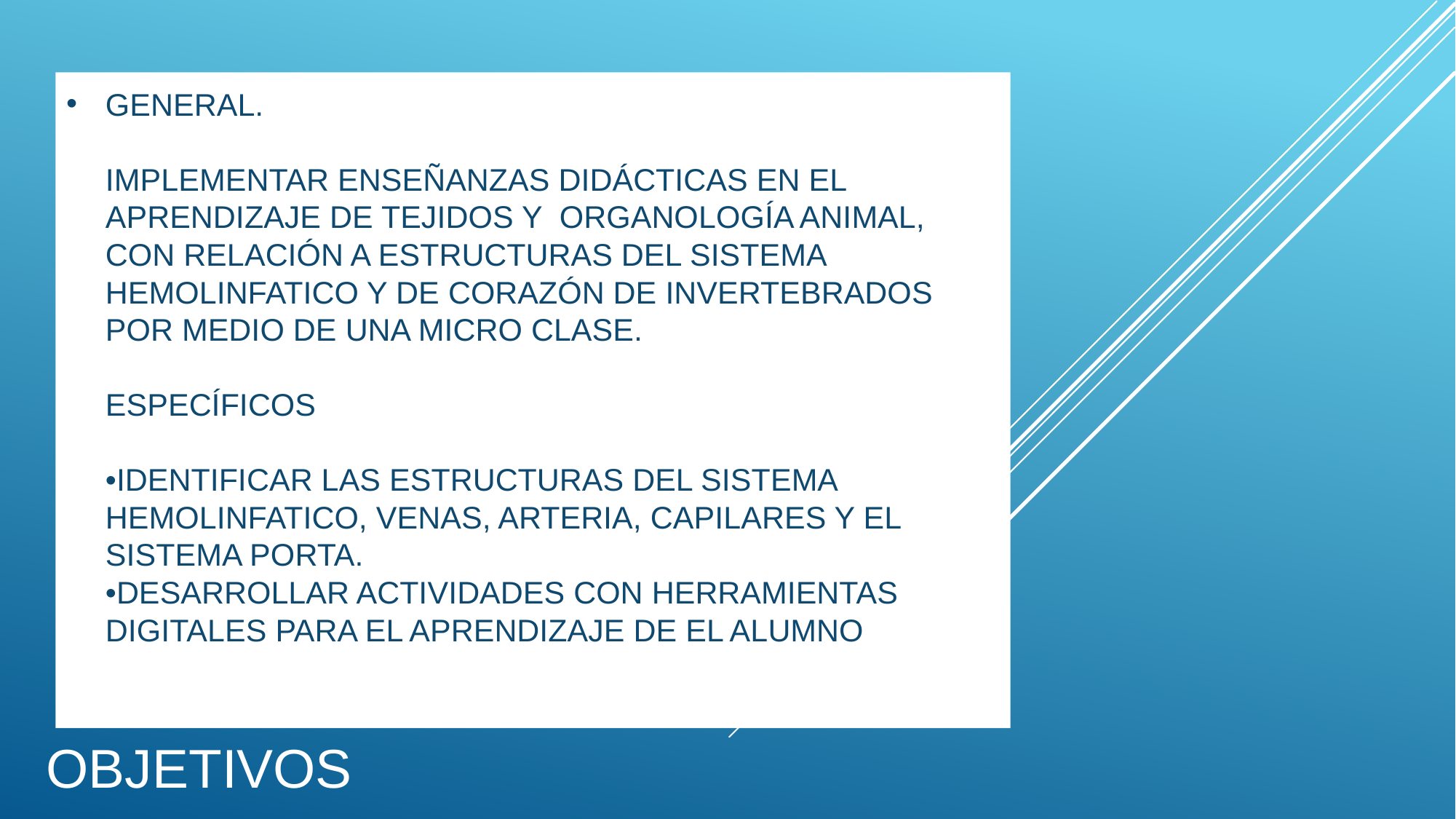

# General. Implementar enseñanzas didácticas en el aprendizaje de tejidos y  organología animal, con relación a estructuras del sistema hemolinfatico y de corazón de invertebrados por medio de una micro clase. Específicos •Identificar las estructuras del sistema hemolinfatico, venas, arteria, capilares y el sistema porta. •Desarrollar actividades con herramientas digitales para el aprendizaje de el alumno
OBJETIVOS